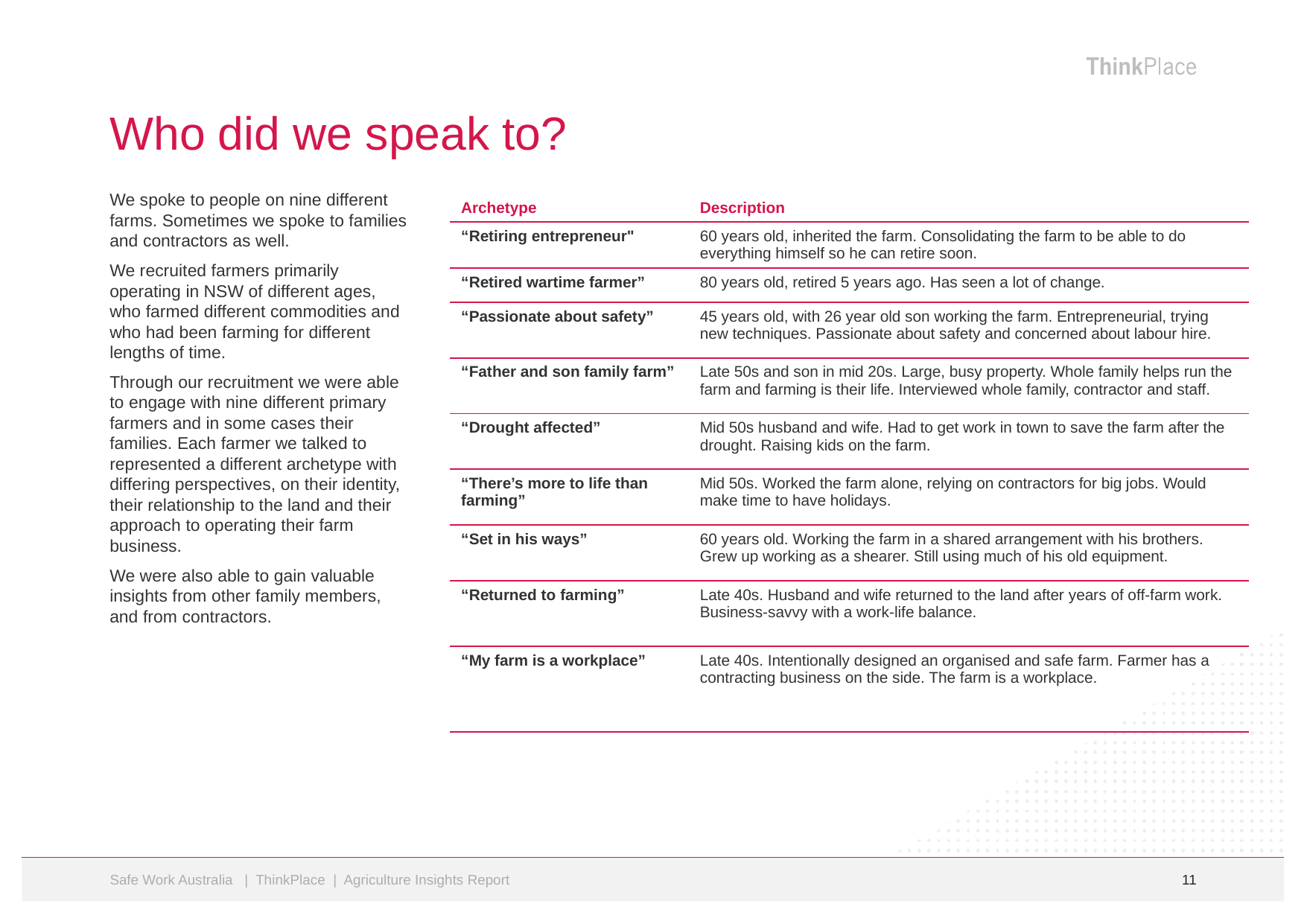

# Who did we speak to?
| Archetype | Description |
| --- | --- |
| “Retiring entrepreneur" | 60 years old, inherited the farm. Consolidating the farm to be able to do everything himself so he can retire soon. |
| “Retired wartime farmer” | 80 years old, retired 5 years ago. Has seen a lot of change. |
| “Passionate about safety” | 45 years old, with 26 year old son working the farm. Entrepreneurial, trying new techniques. Passionate about safety and concerned about labour hire. |
| “Father and son family farm” | Late 50s and son in mid 20s. Large, busy property. Whole family helps run the farm and farming is their life. Interviewed whole family, contractor and staff. |
| “Drought affected” | Mid 50s husband and wife. Had to get work in town to save the farm after the drought. Raising kids on the farm. |
| “There’s more to life than farming” | Mid 50s. Worked the farm alone, relying on contractors for big jobs. Would make time to have holidays. |
| “Set in his ways” | 60 years old. Working the farm in a shared arrangement with his brothers. Grew up working as a shearer. Still using much of his old equipment. |
| “Returned to farming” | Late 40s. Husband and wife returned to the land after years of off-farm work. Business-savvy with a work-life balance. |
| “My farm is a workplace” | Late 40s. Intentionally designed an organised and safe farm. Farmer has a contracting business on the side. The farm is a workplace. |
We spoke to people on nine different farms. Sometimes we spoke to families and contractors as well.
We recruited farmers primarily operating in NSW of different ages, who farmed different commodities and who had been farming for different lengths of time.
Through our recruitment we were able to engage with nine different primary farmers and in some cases their families. Each farmer we talked to represented a different archetype with differing perspectives, on their identity, their relationship to the land and their approach to operating their farm business.
We were also able to gain valuable insights from other family members, and from contractors.